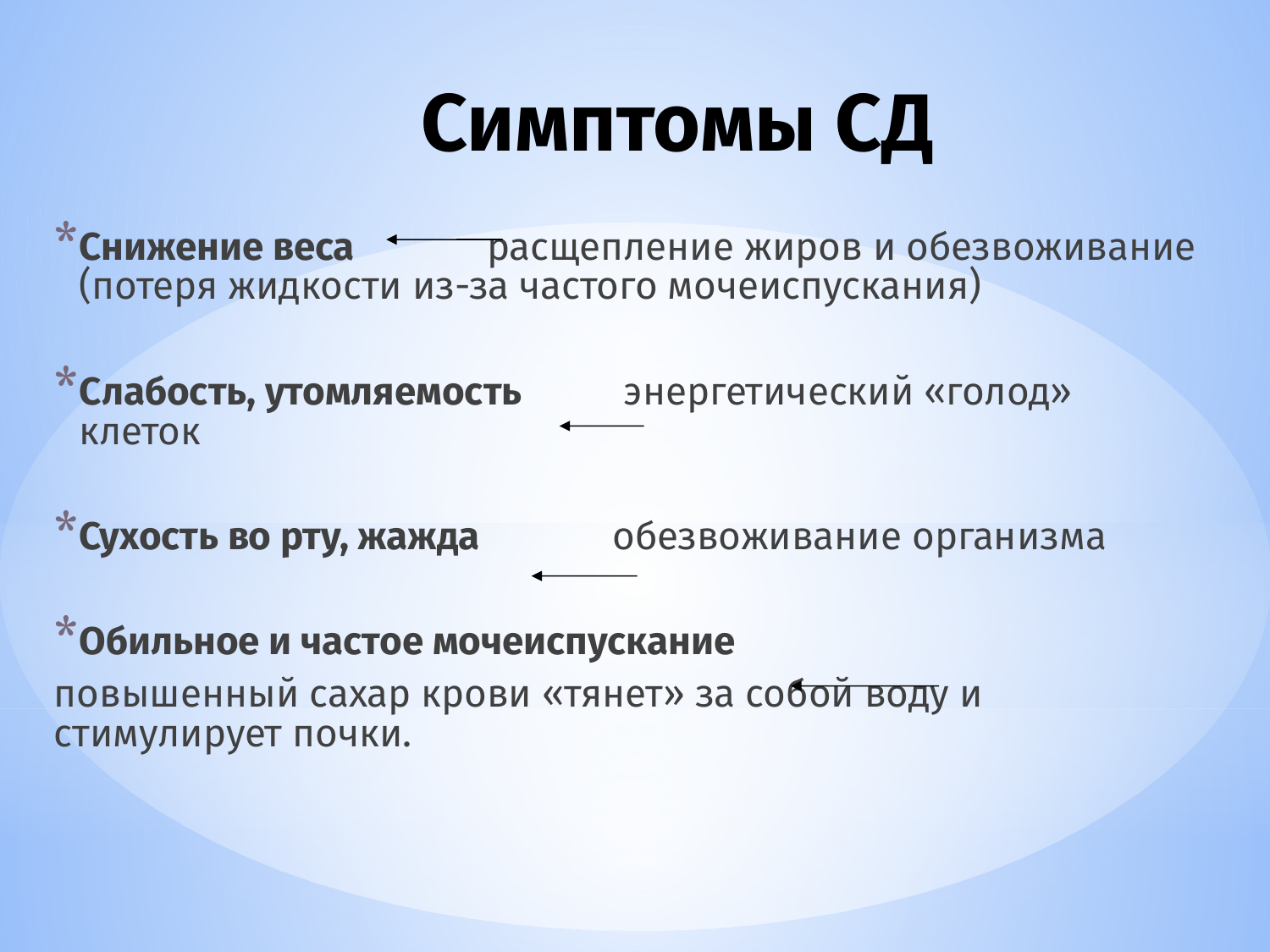

# Симптомы СД
Снижение веса             расщепление жиров и обезвоживание (потеря жидкости из-за частого мочеиспускания)

Слабость, утомляемость          энергетический «голод» клеток

Сухость во рту, жажда             обезвоживание организма

Обильное и частое мочеиспускание
повышенный сахар крови «тянет» за собой воду и стимулирует почки.